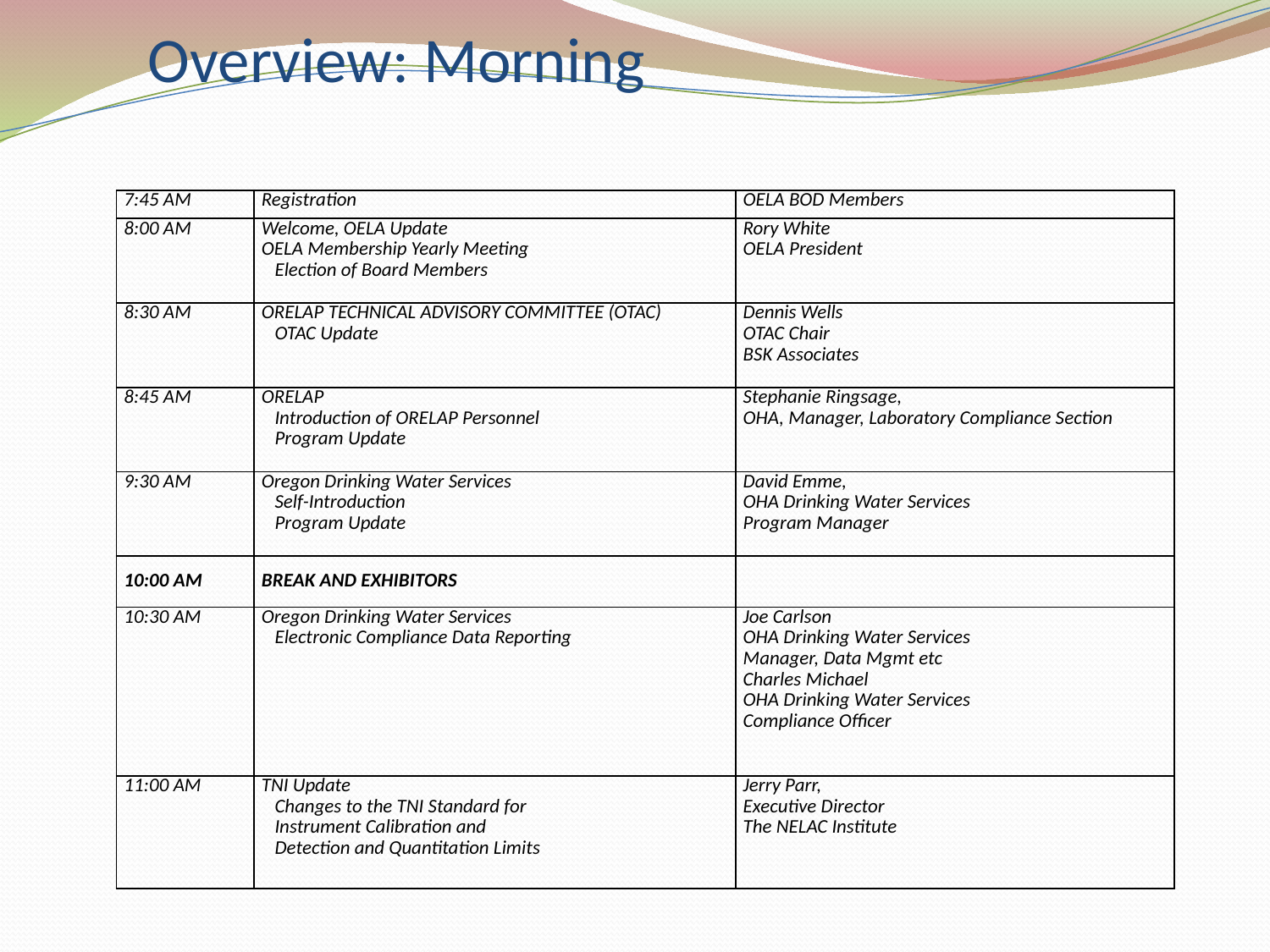

# Overview: Morning
| 7:45 AM | Registration | OELA BOD Members |
| --- | --- | --- |
| 8:00 AM | Welcome, OELA Update OELA Membership Yearly Meeting Election of Board Members | Rory White OELA President |
| 8:30 AM | ORELAP TECHNICAL ADVISORY COMMITTEE (OTAC) OTAC Update | Dennis Wells OTAC Chair BSK Associates |
| 8:45 AM | ORELAP Introduction of ORELAP Personnel Program Update | Stephanie Ringsage, OHA, Manager, Laboratory Compliance Section |
| 9:30 AM | Oregon Drinking Water Services Self-Introduction Program Update | David Emme, OHA Drinking Water Services Program Manager |
| 10:00 AM | BREAK AND EXHIBITORS |  |
| 10:30 AM | Oregon Drinking Water Services Electronic Compliance Data Reporting | Joe Carlson OHA Drinking Water Services Manager, Data Mgmt etc Charles Michael OHA Drinking Water Services Compliance Officer |
| 11:00 AM | TNI Update Changes to the TNI Standard for Instrument Calibration and Detection and Quantitation Limits | Jerry Parr, Executive Director The NELAC Institute |